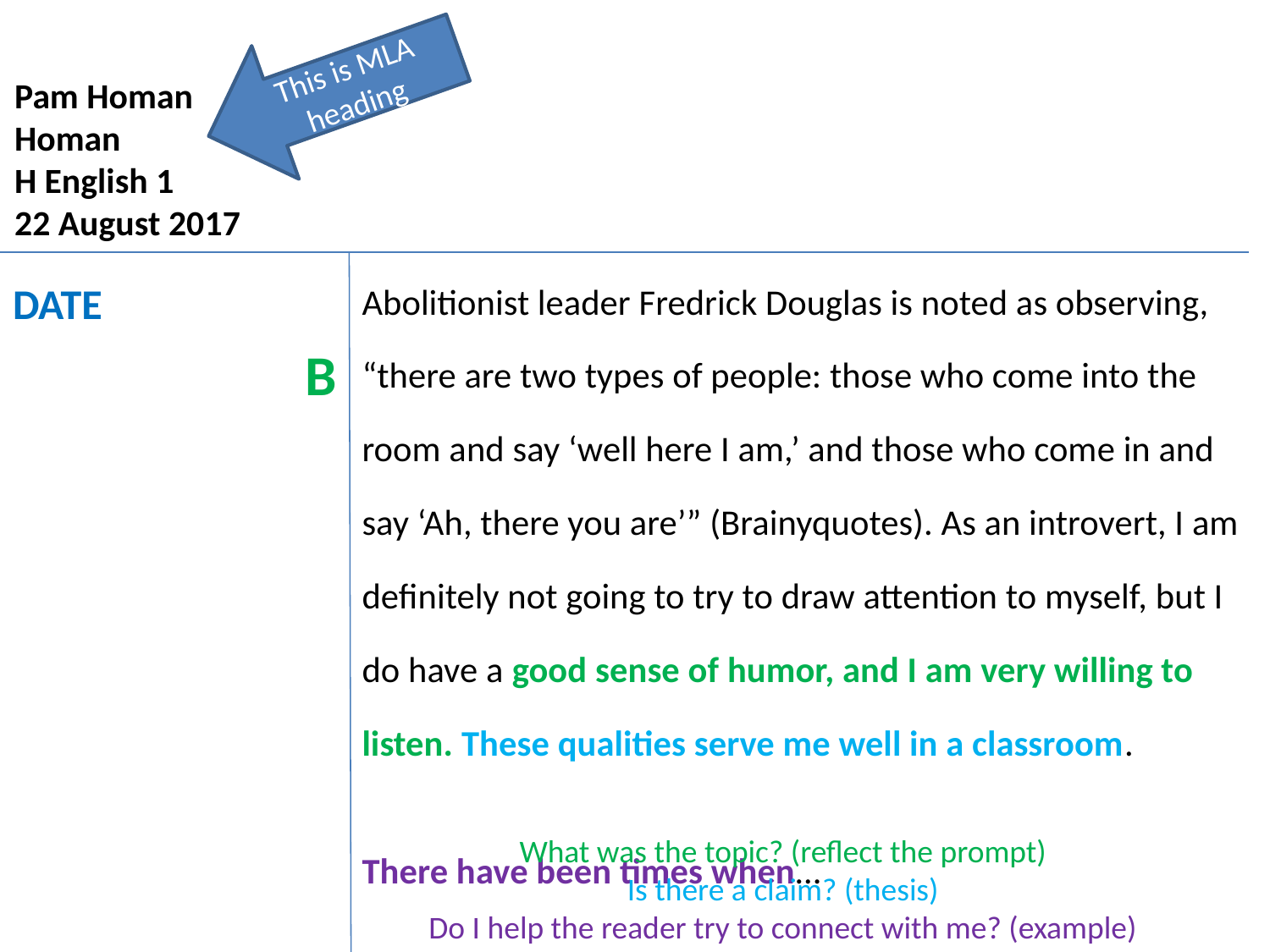

# Pam Homan Homan H English 1 22 August 2017
This is MLA heading

Abolitionist leader Fredrick Douglas is noted as observing, “there are two types of people: those who come into the room and say ‘well here I am,’ and those who come in and say ‘Ah, there you are’” (Brainyquotes). As an introvert, I am definitely not going to try to draw attention to myself, but I do have a good sense of humor, and I am very willing to listen. These qualities serve me well in a classroom.

There have been times when…

DATE
B
What was the topic? (reflect the prompt)
Is there a claim? (thesis)
Do I help the reader try to connect with me? (example)